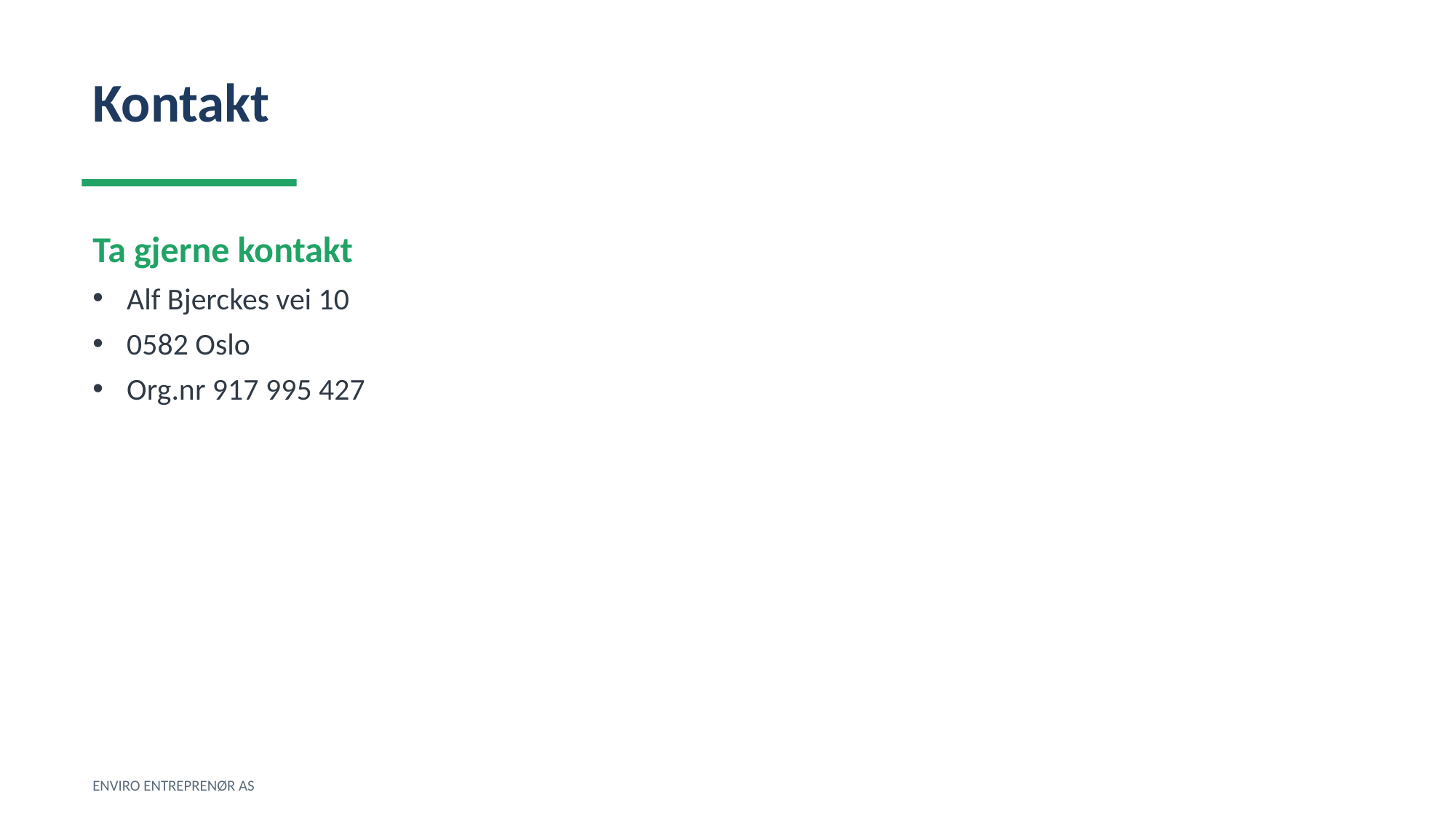

Kontakt

Ta gjerne kontakt
Alf Bjerckes vei 10
0582 Oslo
Org.nr 917 995 427
ENVIRO ENTREPRENØR AS